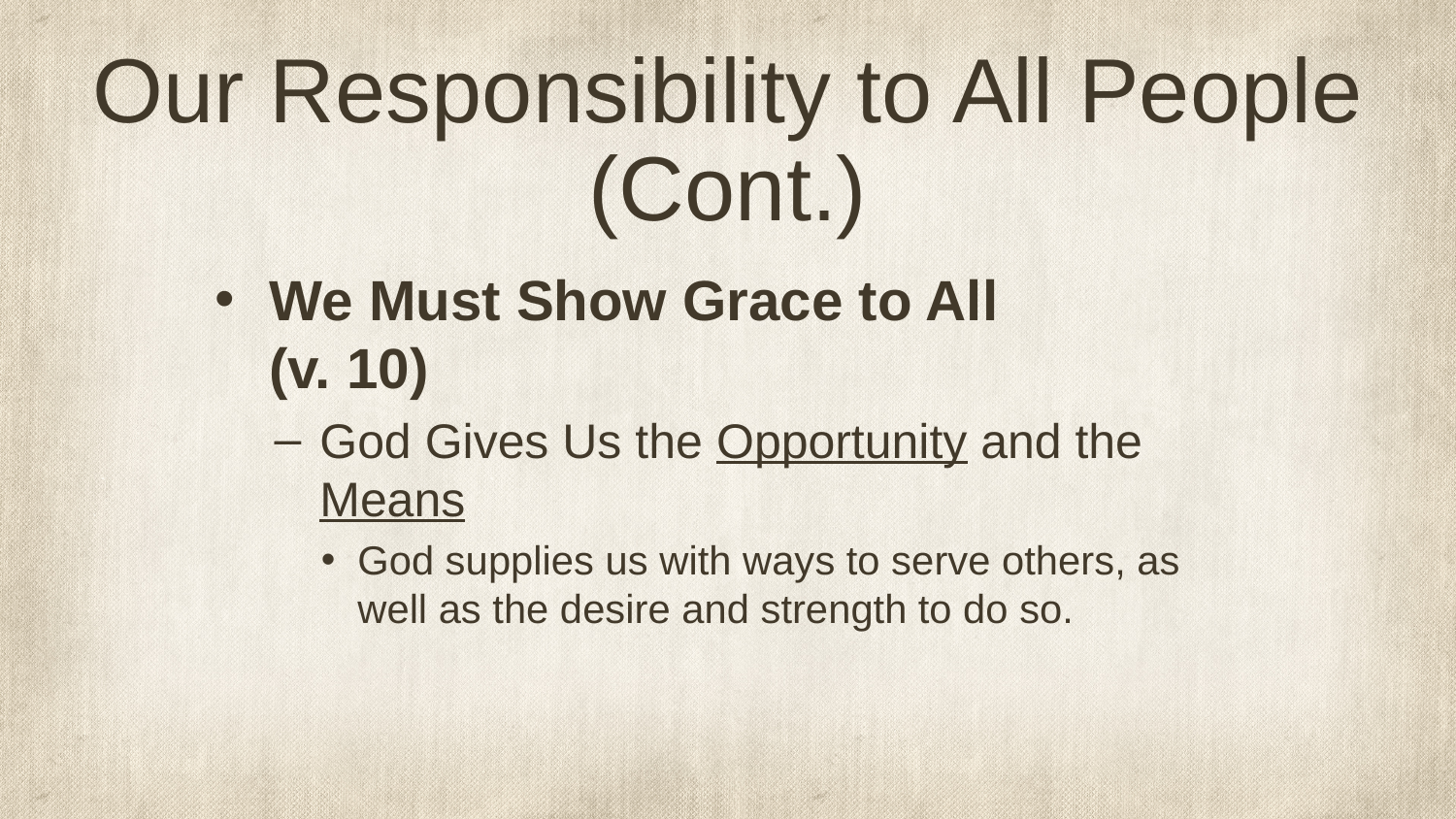

# Our Responsibility to All People (Cont.)
We Must Show Grace to All
(v. 10)
God Gives Us the Opportunity and the Means
God supplies us with ways to serve others, as well as the desire and strength to do so.